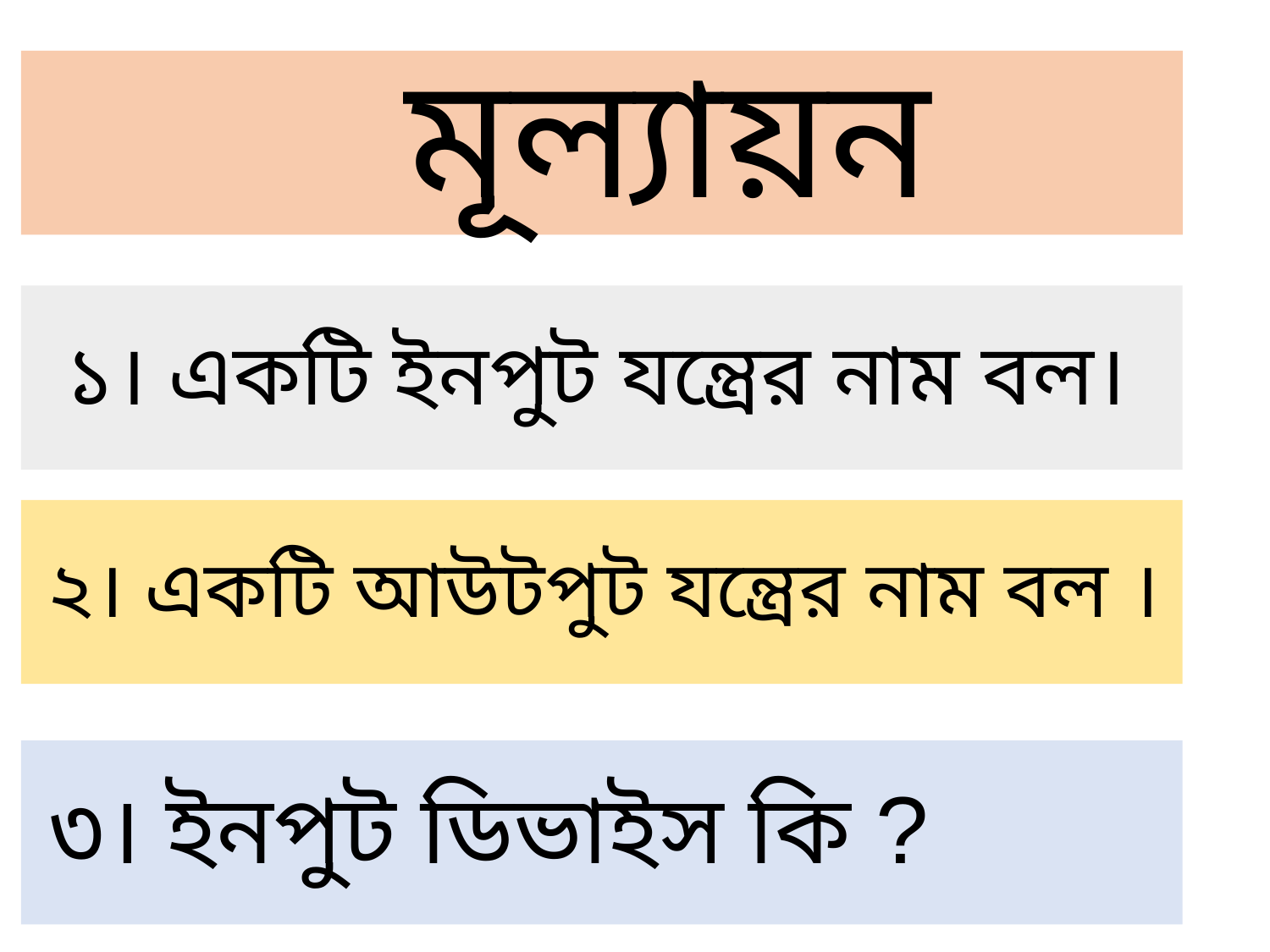

# মূল্যায়ন
  ১। একটি ইনপুট যন্ত্রের নাম বল।
 ২। একটি আউটপুট যন্ত্রের নাম বল ।
 ৩। ইনপুট ডিভাইস কি ?